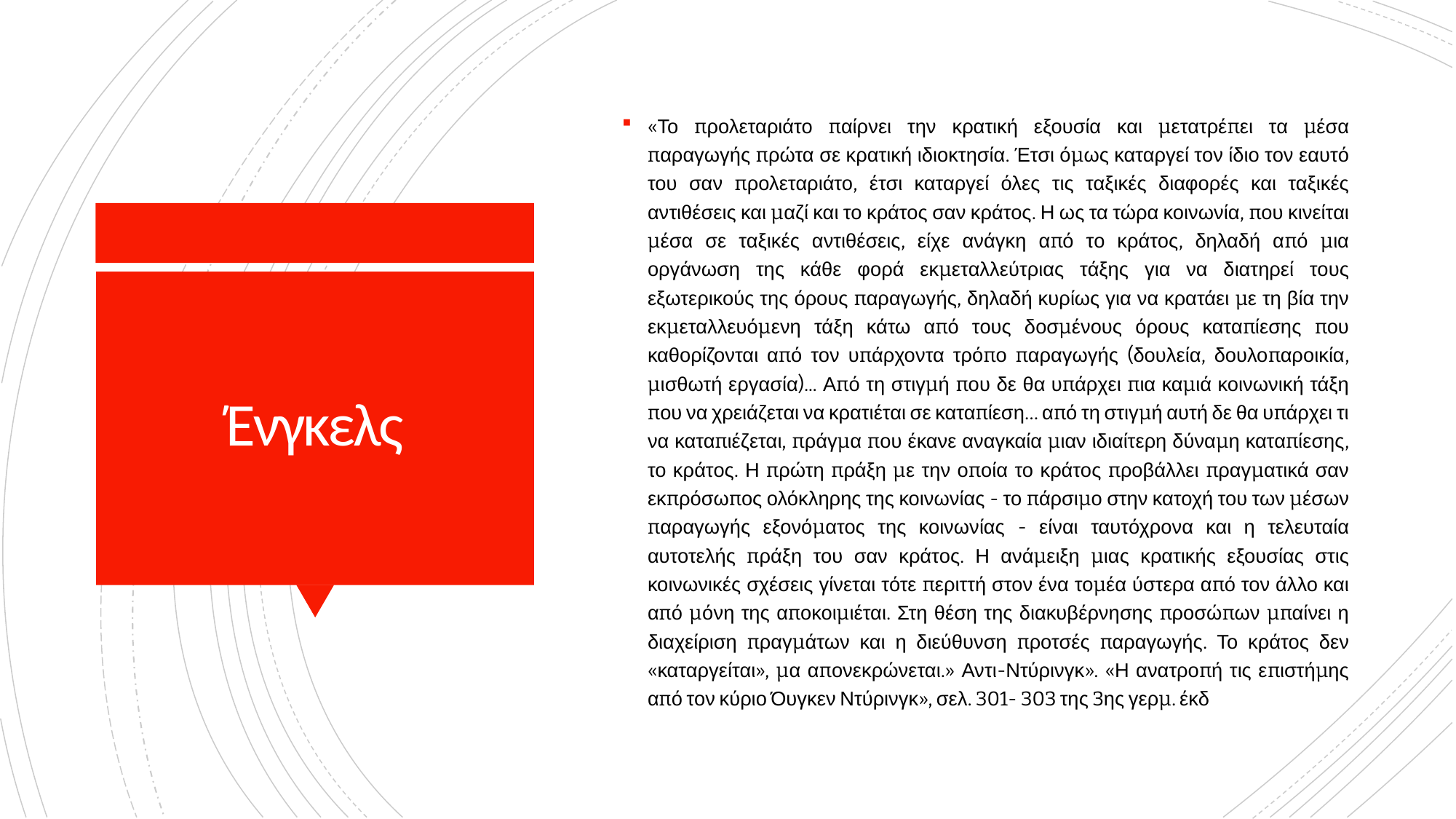

«Το προλεταριάτο παίρνει την κρατική εξουσία και μετατρέπει τα μέσα παραγωγής πρώτα σε κρατική ιδιοκτησία. Έτσι όμως καταργεί τον ίδιο τον εαυτό του σαν προλεταριάτο, έτσι καταργεί όλες τις ταξικές διαφορές και ταξικές αντιθέσεις και μαζί και το κράτος σαν κράτος. Η ως τα τώρα κοινωνία, που κινείται μέσα σε ταξικές αντιθέσεις, είχε ανάγκη από το κράτος, δηλαδή από μια οργάνωση της κάθε φορά εκμεταλλεύτριας τάξης για να διατηρεί τους εξωτερικούς της όρους παραγωγής, δηλαδή κυρίως για να κρατάει με τη βία την εκμεταλλευόμενη τάξη κάτω από τους δοσμένους όρους καταπίεσης που καθορίζονται από τον υπάρχοντα τρόπο παραγωγής (δουλεία, δουλοπαροικία, μισθωτή εργασία)... Από τη στιγμή που δε θα υπάρχει πια καμιά κοινωνική τάξη που να χρειάζεται να κρατιέται σε καταπίεση… από τη στιγμή αυτή δε θα υπάρχει τι να καταπιέζεται, πράγμα που έκανε αναγκαία μιαν ιδιαίτερη δύναμη καταπίεσης, το κράτος. Η πρώτη πράξη με την οποία το κράτος προβάλλει πραγματικά σαν εκπρόσωπος ολόκληρης της κοινωνίας - το πάρσιμο στην κατοχή του των μέσων παραγωγής εξονό­ματος της κοινωνίας - είναι ταυτόχρονα και η τελευταία αυτοτελής πράξη του σαν κράτος. Η ανάμειξη μιας κρατικής εξουσίας στις κοινωνικές σχέσεις γίνεται τότε περιττή στον ένα τομέα ύστερα από τον άλλο και από μόνη της αποκοιμιέται. Στη θέση της διακυβέρνησης προσώπων μπαίνει η διαχείριση πραγμάτων και η διεύθυνση προτσές παραγωγής. Το κράτος δεν «καταργείται», μα απονεκρώνεται.» Αντι-Ντύρινγκ». «Η ανατροπή τις επιστήμης από τον κύριο Όυγκεν Ντύρινγκ», σελ. 301- 303 της 3ης γερμ. έκδ
# Ένγκελς